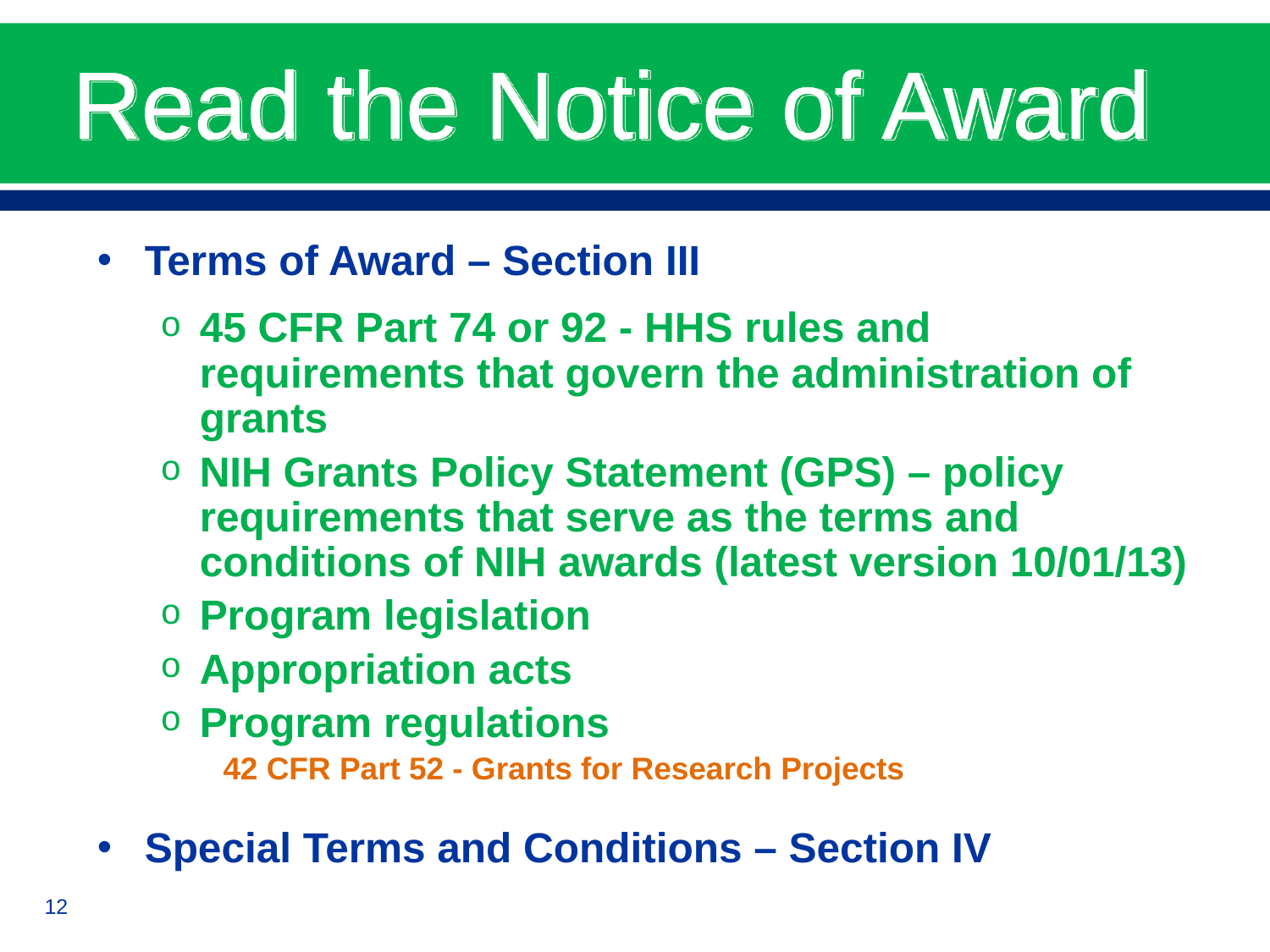

# Read the Notice of Award
Terms of Award – Section III
45 CFR Part 74 or 92 - HHS rules and requirements that govern the administration of grants
NIH Grants Policy Statement (GPS) – policy requirements that serve as the terms and conditions of NIH awards (latest version 10/01/13)
Program legislation
Appropriation acts
Program regulations
42 CFR Part 52 - Grants for Research Projects

Special Terms and Conditions – Section IV

12